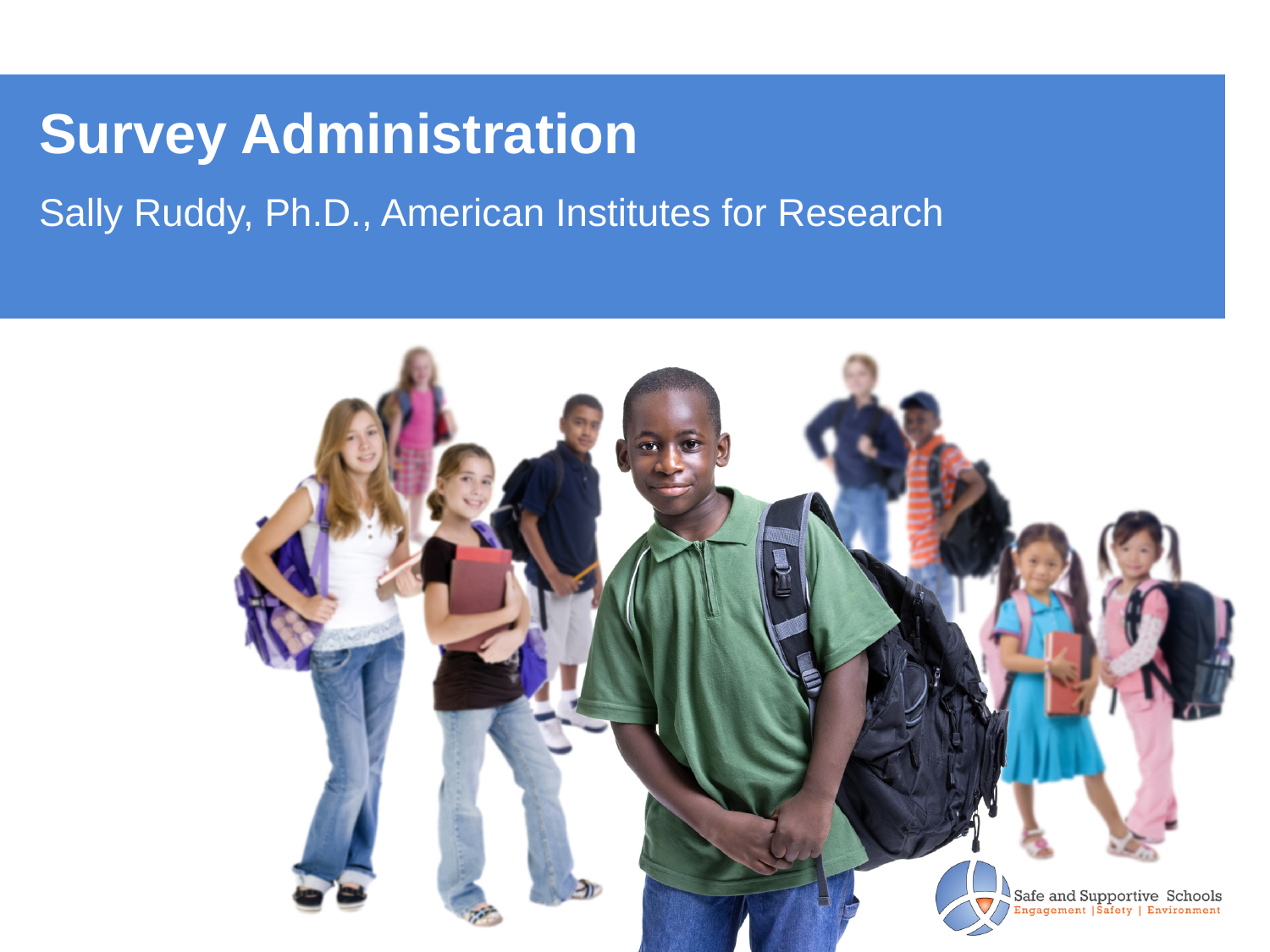

# Survey Administration
Sally Ruddy, Ph.D., American Institutes for Research